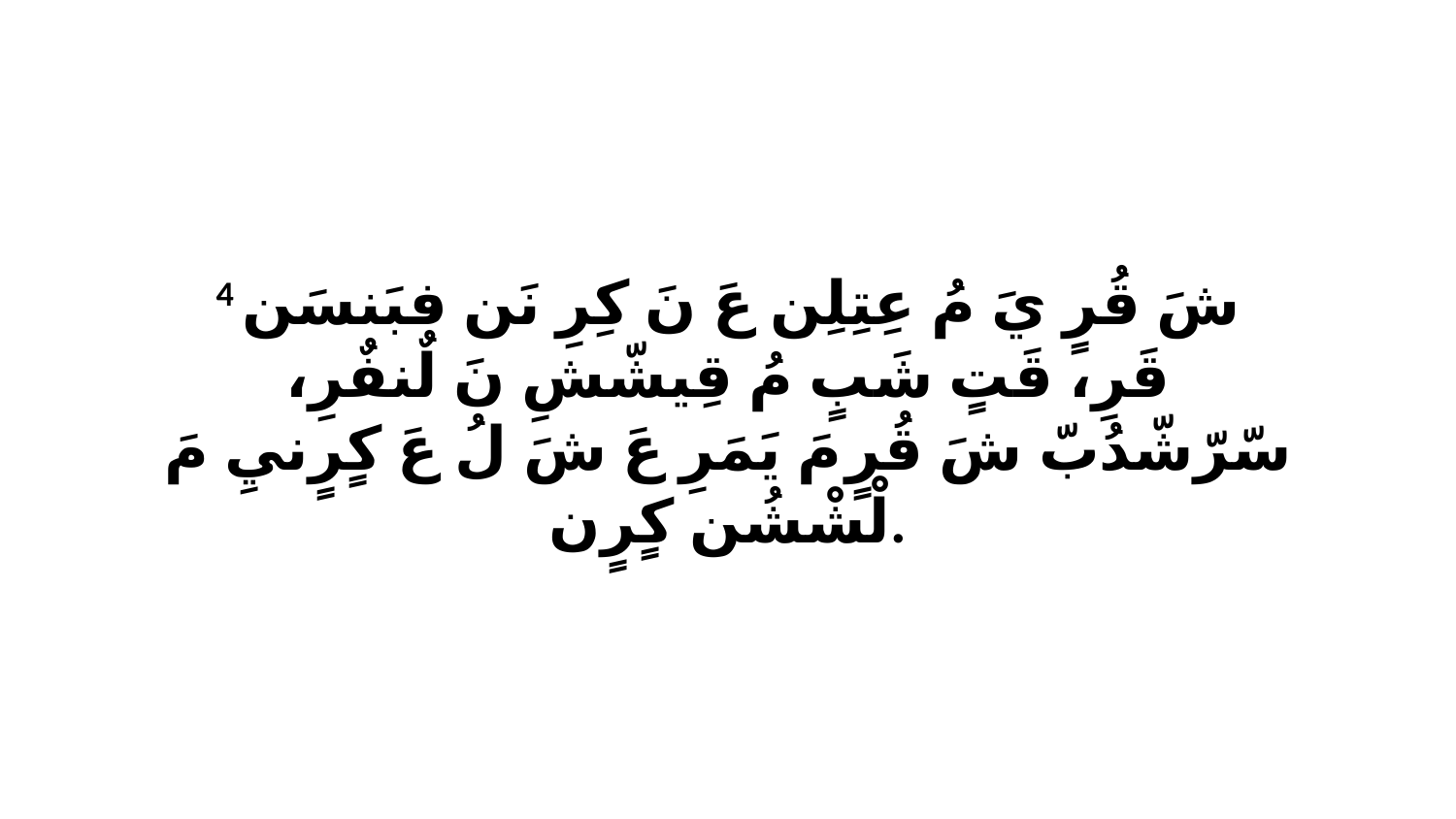

4 شَ قُرٍ يَ مُ عِتِلِن عَ نَ كِرِ نَن فبَنسَن قَرِ، قَتٍ شَبٍ مُ قِيشّشِ نَ لٌنفٌرِ، سّرّشّدُبّ شَ قُرٍ مَ يَمَرِ عَ شَ لُ عَ كٍرٍنيِ مَ لْشْشُن كٍرٍن.